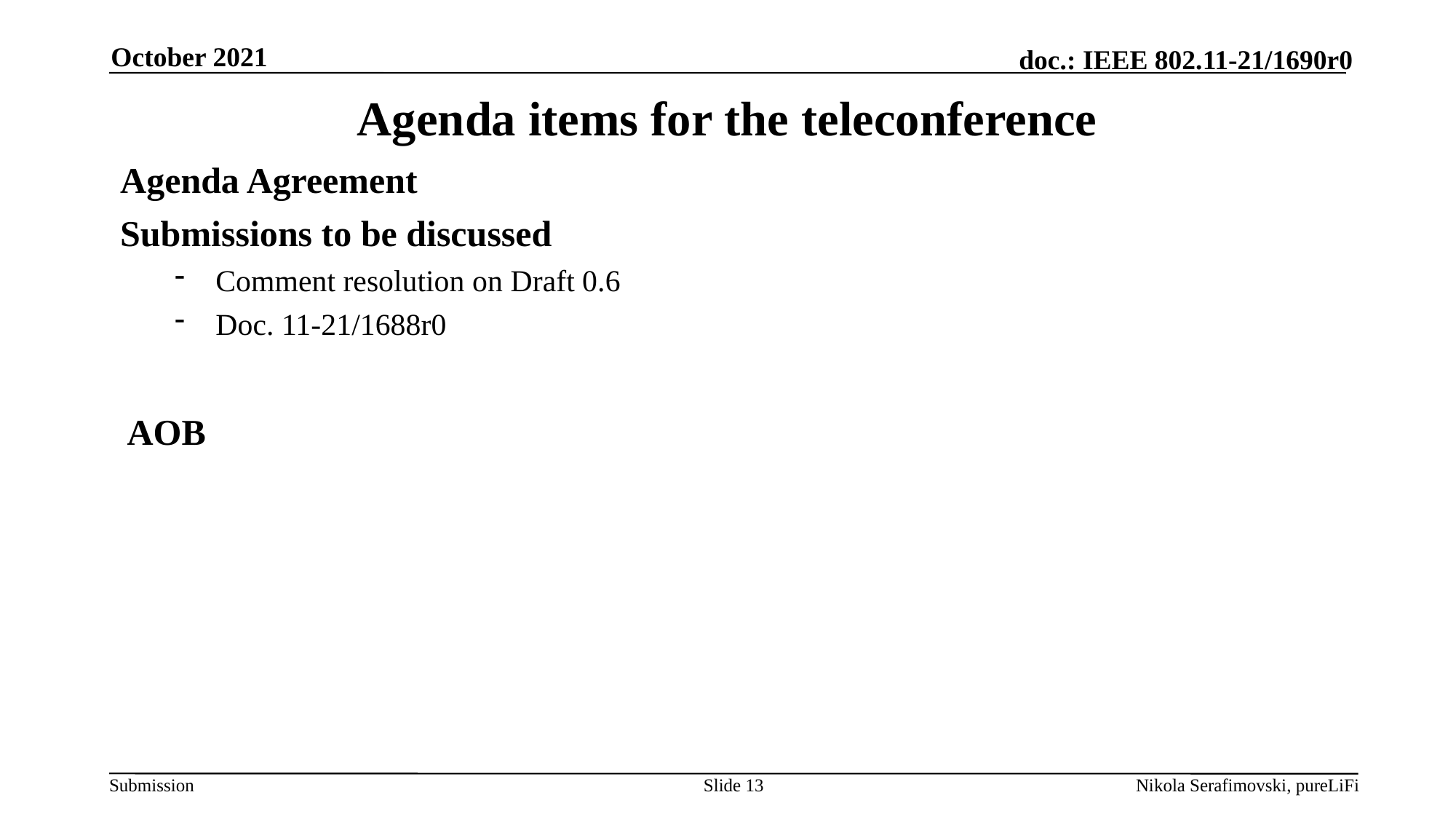

October 2021
# Agenda items for the teleconference
Agenda Agreement
Submissions to be discussed
Comment resolution on Draft 0.6
Doc. 11-21/1688r0

AOB

Slide 13
Nikola Serafimovski, pureLiFi